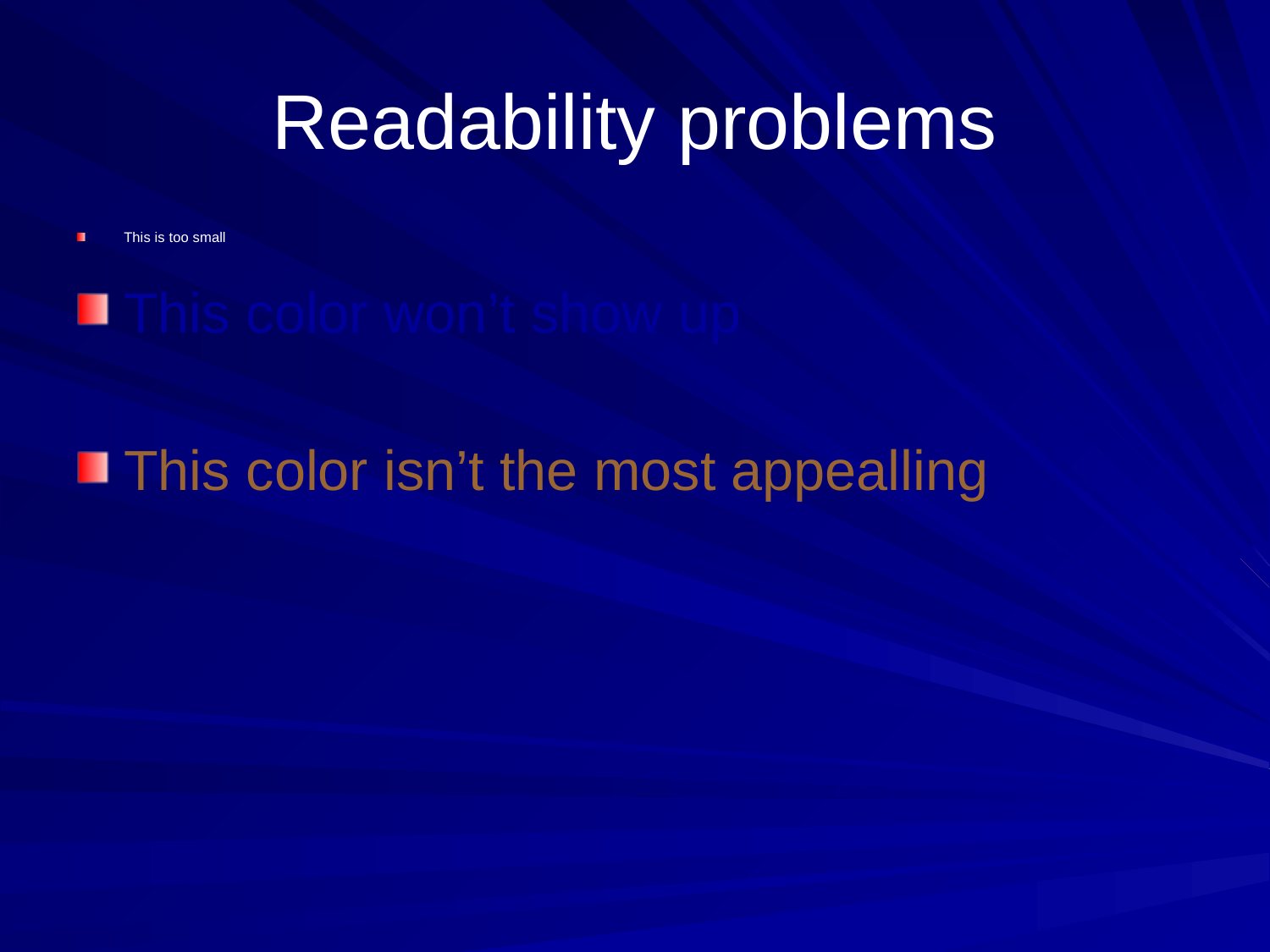

# Readability problems
This is too small

This color won’t show up

This color isn’t the most appealling